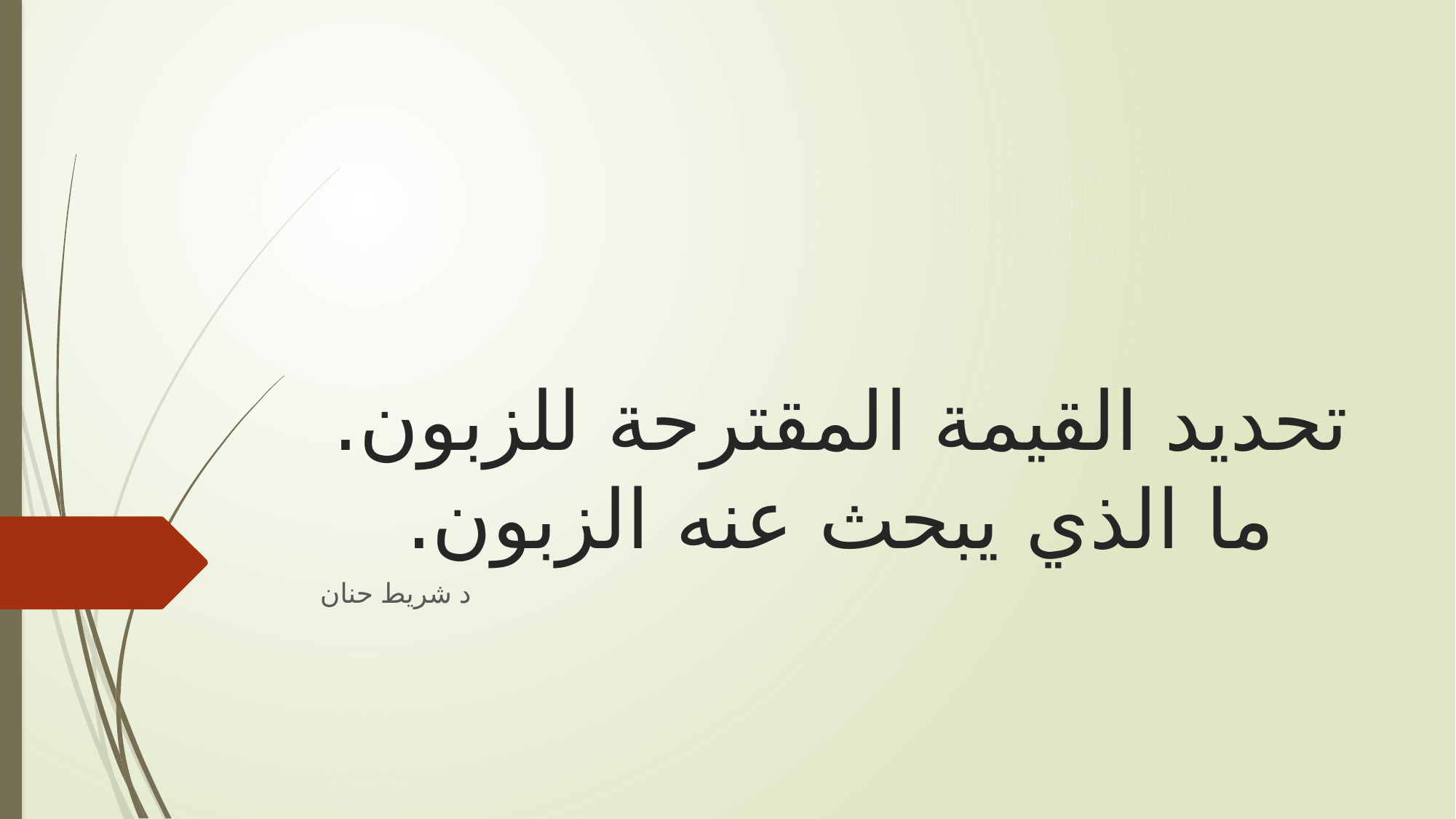

# تحديد القيمة المقترحة للزبون. ما الذي يبحث عنه الزبون.
د شريط حنان